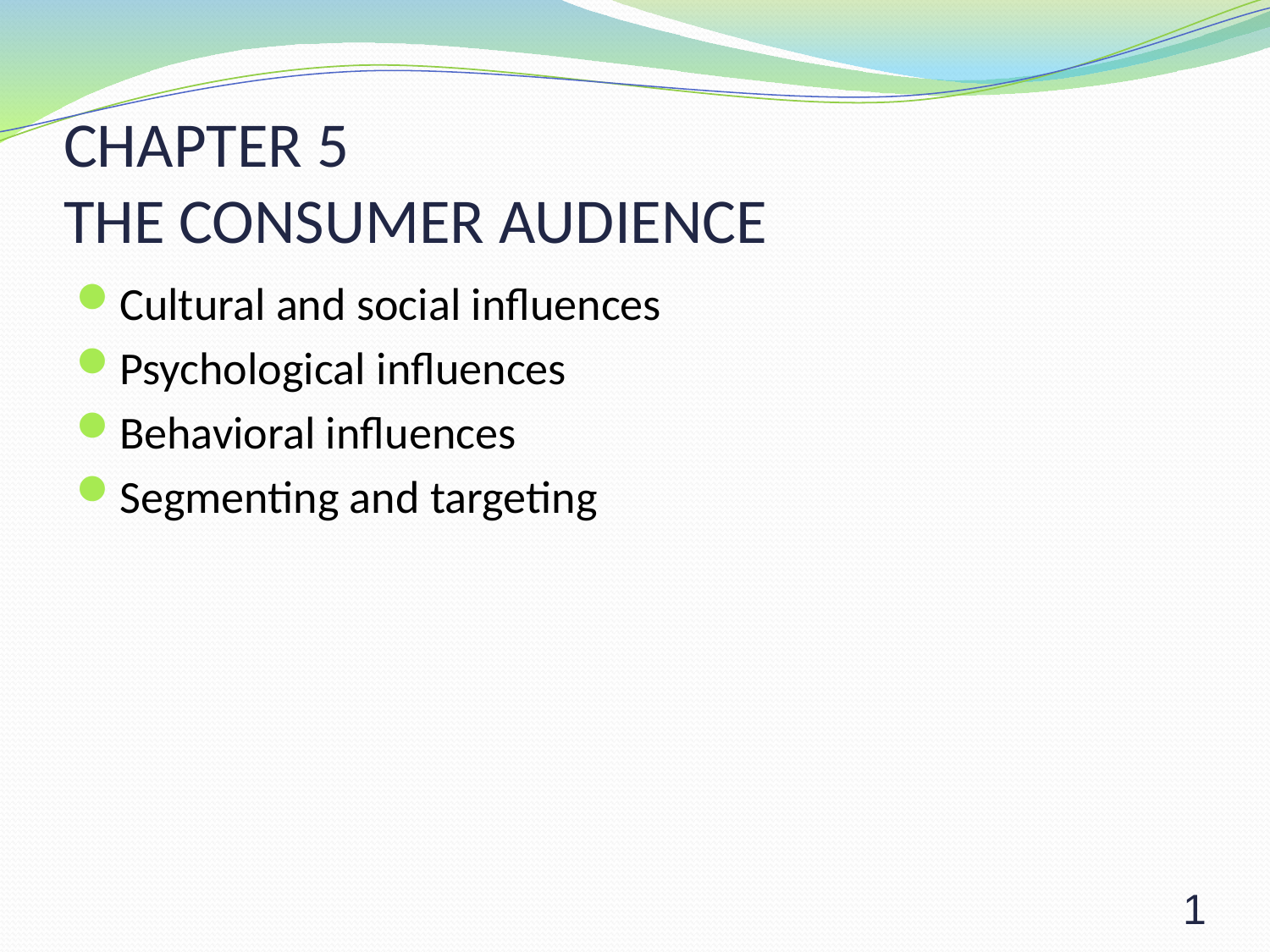

# CHAPTER 5 THE CONSUMER AUDIENCE
Cultural and social influences
Psychological influences
Behavioral influences
Segmenting and targeting
1